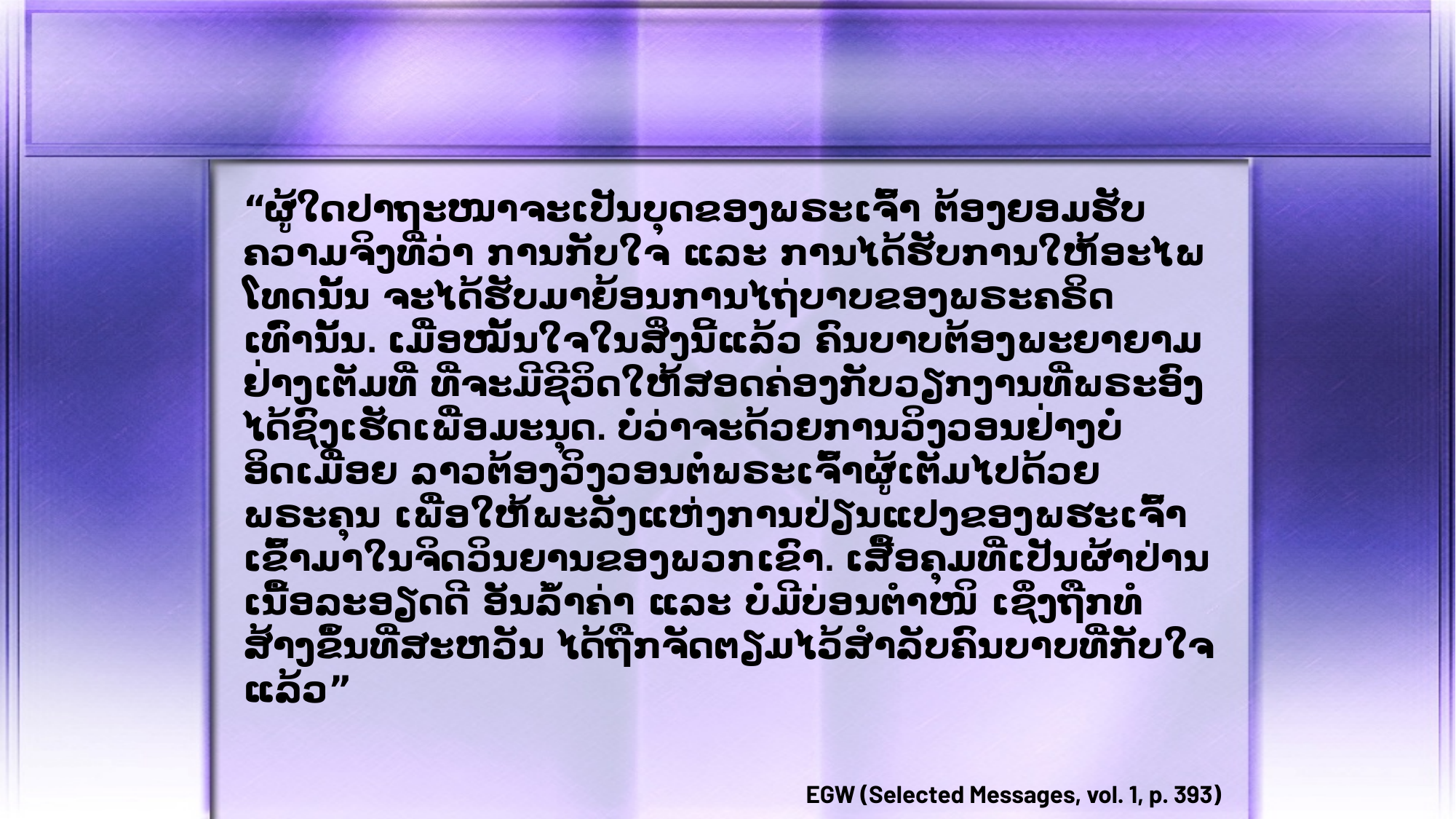

“ຜູ້ໃດປາຖະໜາຈະເປັນບຸດຂອງພຣະເຈົ້າ ຕ້ອງຍອມຮັບຄວາມຈິງທີ່ວ່າ ການກັບໃຈ ແລະ ການໄດ້ຮັບການໃຫ້ອະໄພໂທດນັ້ນ ຈະໄດ້ຮັບມາຍ້ອນການໄຖ່ບາບຂອງພຣະຄຣິດເທົ່ານັ້ນ. ເມື່ອໝັ້ນໃຈໃນສິ່ງນີ້ແລ້ວ ຄົນບາບຕ້ອງພະຍາຍາມຢ່າງເຕັມທີ່ ທີ່ຈະມີຊີວິດໃຫ້ສອດຄ່ອງກັບວຽກງານທີ່ພຣະອົງໄດ້ຊົງເຮັດເພື່ອມະນຸດ. ບໍ່ວ່າຈະດ້ວຍການວິງວອນຢ່າງບໍ່ອິດເມື່ອຍ ລາວຕ້ອງວິງວອນຕໍ່ພຣະເຈົ້າຜູ້ເຕັມໄປດ້ວຍພຣະຄຸນ ເພື່ອໃຫ້ພະລັງແຫ່ງການປ່ຽນແປງຂອງພຮະເຈົ້າເຂົ້າມາໃນຈິດວິນຍານຂອງພວກເຂົາ. ເສື້ອຄຸມທີ່ເປັນຜ້າປ່ານເນື້ອລະອຽດດີ ອັນລໍ້າຄ່າ ແລະ ບໍ່ມີບ່ອນຕໍາໜິ ເຊິ່ງຖືກທໍສ້າງຂຶ້ນທີ່ສະຫວັນ ໄດ້ຖືກຈັດຕຽມໄວ້ສໍາລັບຄົນບາບທີ່ກັບໃຈແລ້ວ”
EGW (Selected Messages, vol. 1, p. 393)